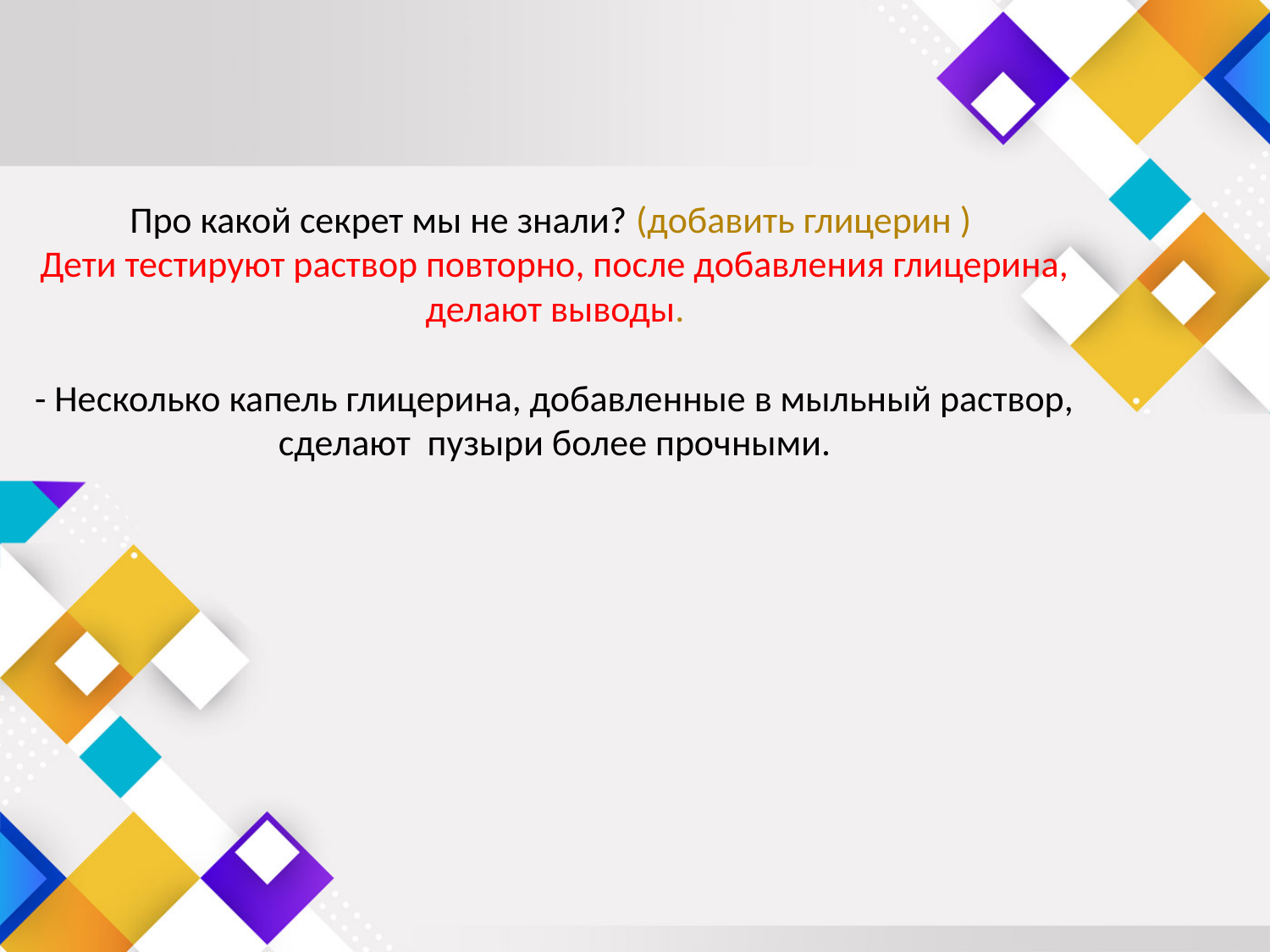

# Про какой секрет мы не знали? (добавить глицерин ) Дети тестируют раствор повторно, после добавления глицерина, делают выводы.   - Несколько капель глицерина, добавленные в мыльный раствор, сделают  пузыри более прочными.